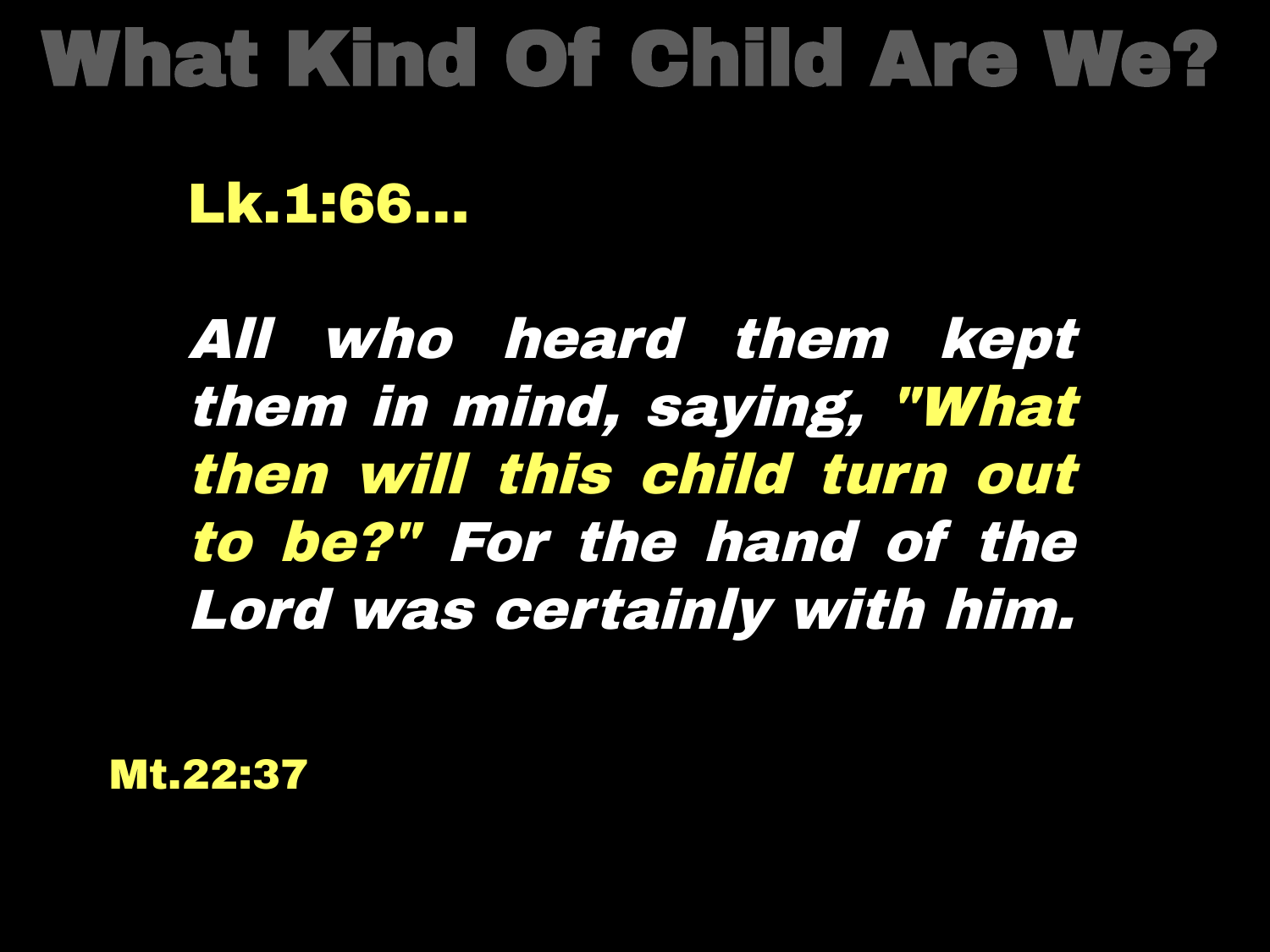

What Kind Of Child Are We?
Lk.1:66…

All who heard them kept them in mind, saying, "What then will this child turn out to be?" For the hand of the Lord was certainly with him.

Mt.22:37